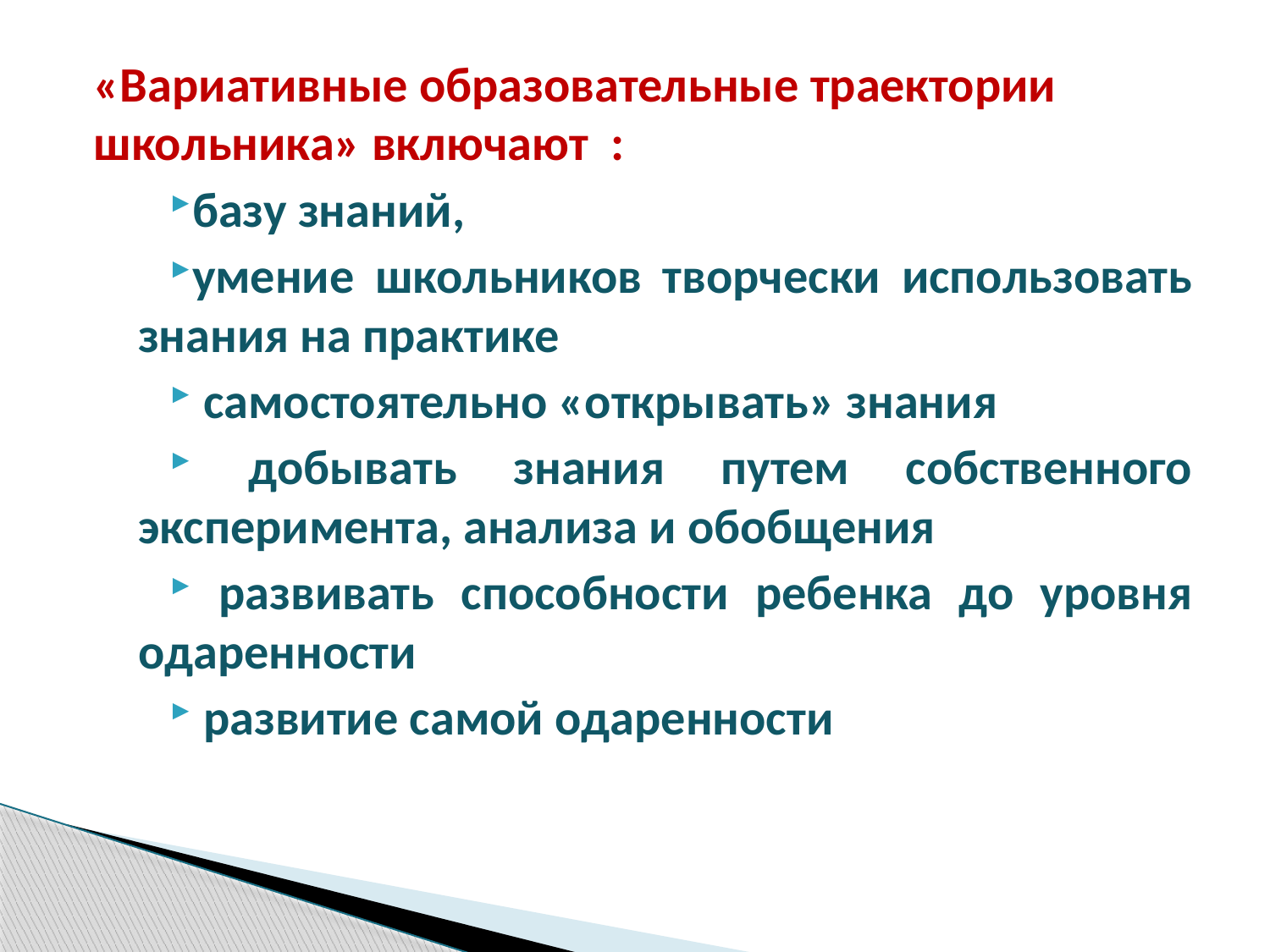

«Вариативные образовательные траектории школьника» включают  :
базу знаний,
умение школьников творчески использовать знания на практике
 самостоятельно «открывать» знания
 добывать знания путем собственного эксперимента, анализа и обобщения
 развивать способности ребенка до уровня одаренности
 развитие самой одаренности

#